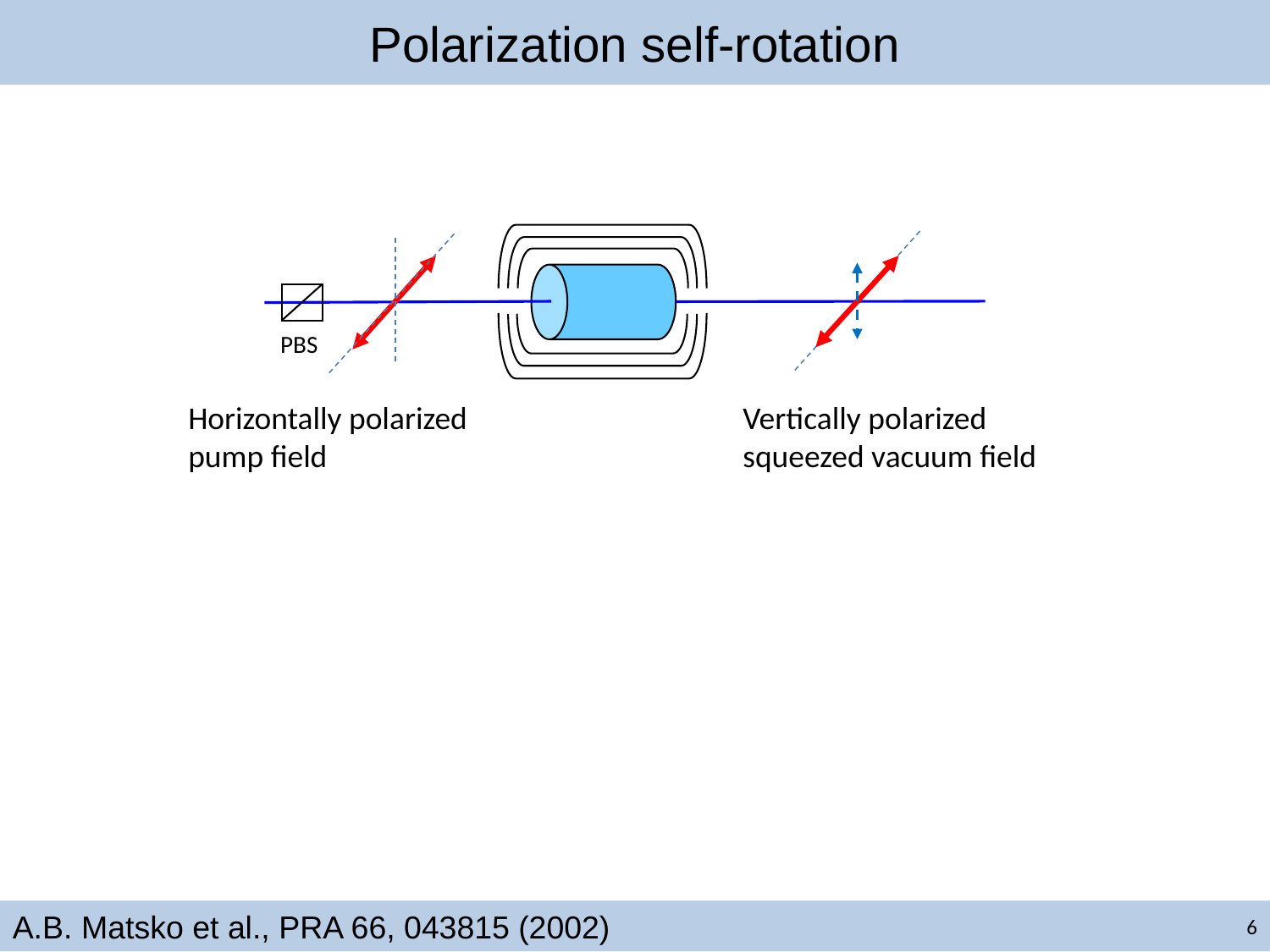

# Polarization self-rotation

PBS
Horizontally polarized
pump field
Vertically polarized
squeezed vacuum field
A.B. Matsko et al., PRA 66, 043815 (2002)
6